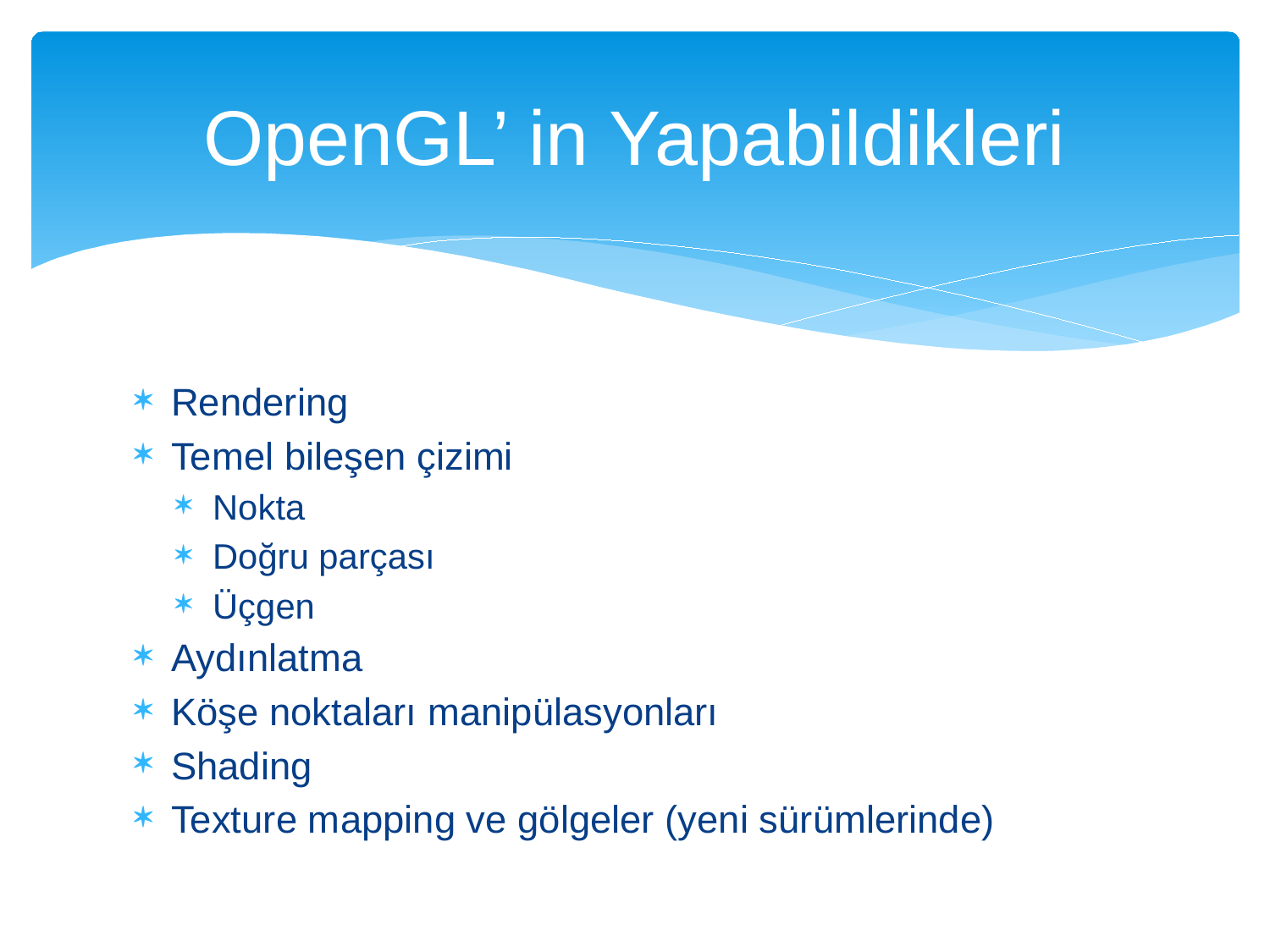

# OpenGL’ in Yapabildikleri
Rendering
Temel bileşen çizimi
Nokta
Doğru parçası
Üçgen
Aydınlatma
Köşe noktaları manipülasyonları
Shading
Texture mapping ve gölgeler (yeni sürümlerinde)